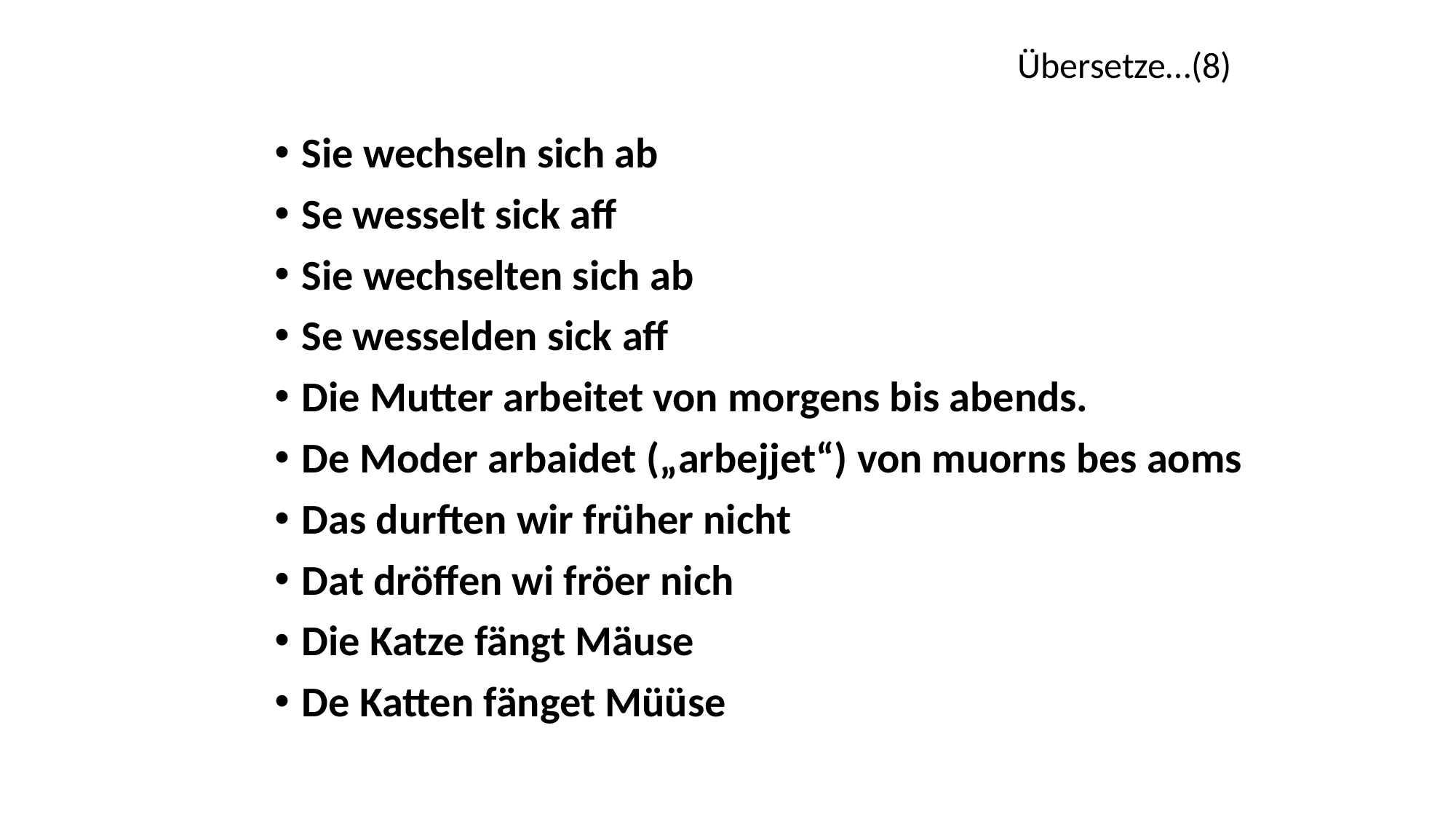

# Übersetze…(8)
Sie wechseln sich ab
Se wesselt sick aff
Sie wechselten sich ab
Se wesselden sick aff
Die Mutter arbeitet von morgens bis abends.
De Moder arbaidet („arbejjet“) von muorns bes aoms
Das durften wir früher nicht
Dat dröffen wi fröer nich
Die Katze fängt Mäuse
De Katten fänget Müüse